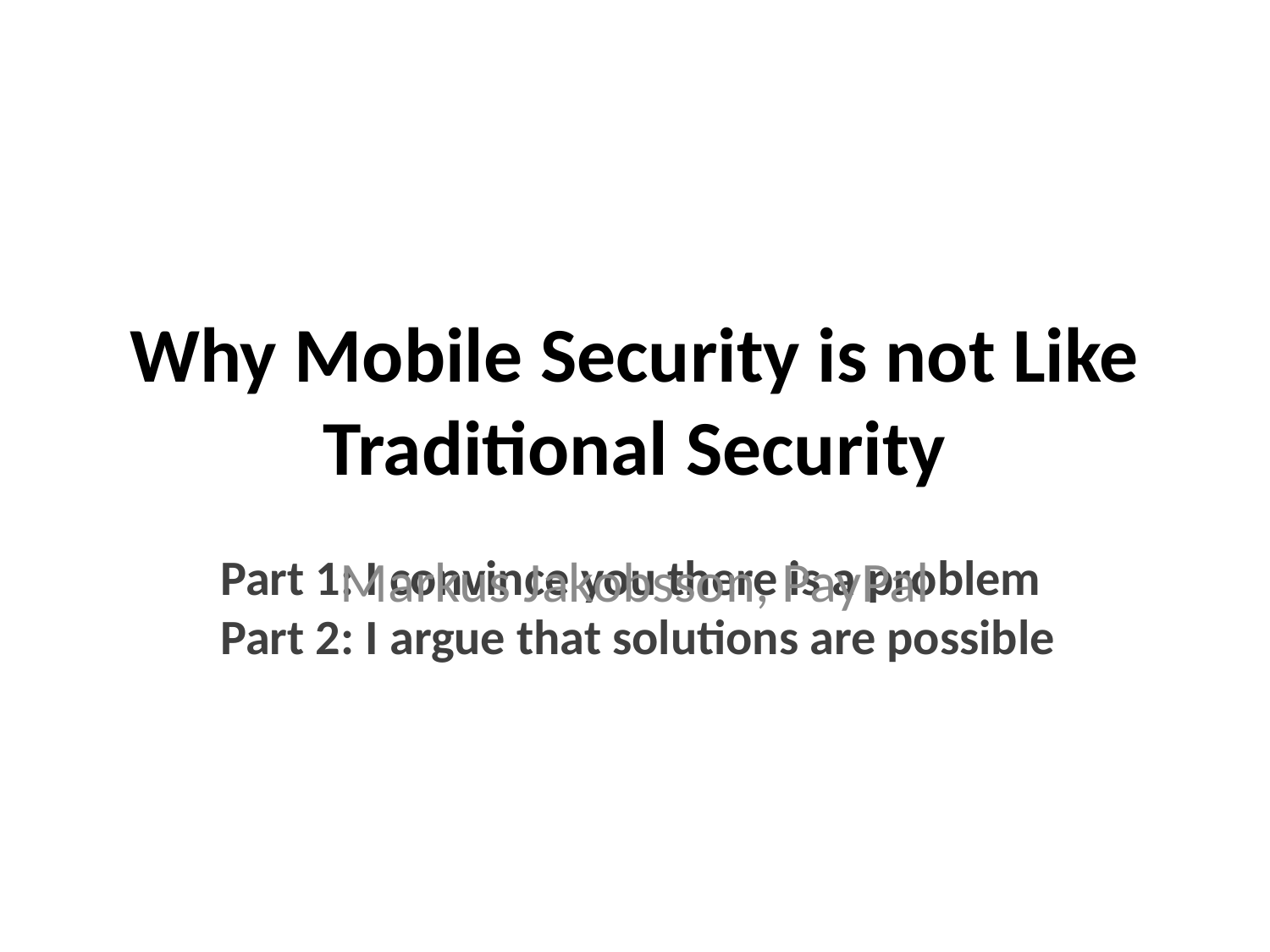

# Why Mobile Security is not Like Traditional Security
Part 1: I convince you there is a problem
Part 2: I argue that solutions are possible
Markus Jakobsson, PayPal